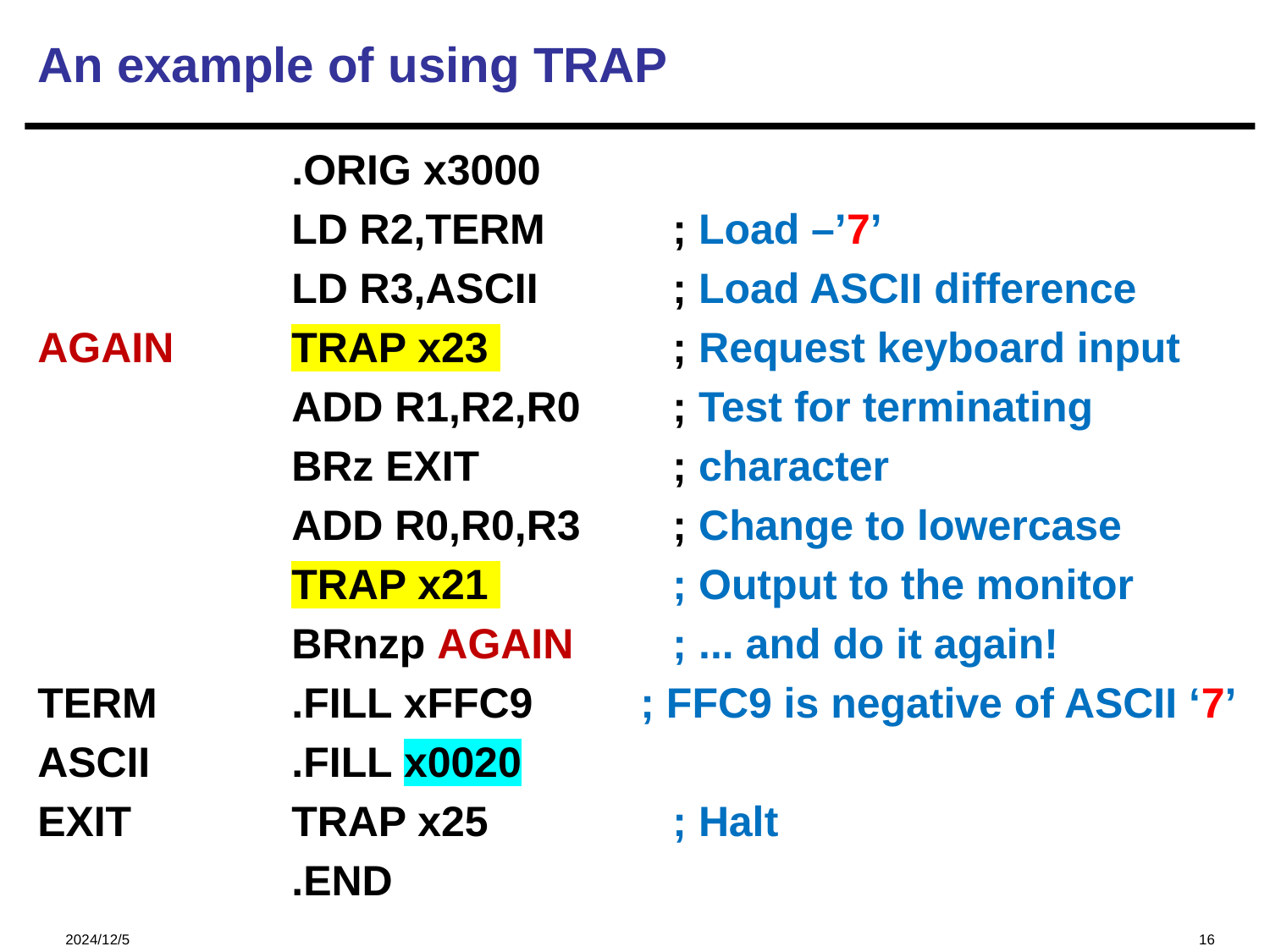

# An example of using TRAP
		.ORIG x3000
		LD R2,TERM 	; Load –’7’
		LD R3,ASCII 	; Load ASCII difference
AGAIN 	TRAP x23 		; Request keyboard input
		ADD R1,R2,R0 	; Test for terminating
		BRz EXIT 		; character
		ADD R0,R0,R3 	; Change to lowercase
		TRAP x21 		; Output to the monitor
		BRnzp AGAIN 	; ... and do it again!
TERM 	.FILL xFFC9 	        ; FFC9 is negative of ASCII ‘7’
ASCII 		.FILL x0020
EXIT 		TRAP x25 		; Halt
		.END

2024/12/5
16